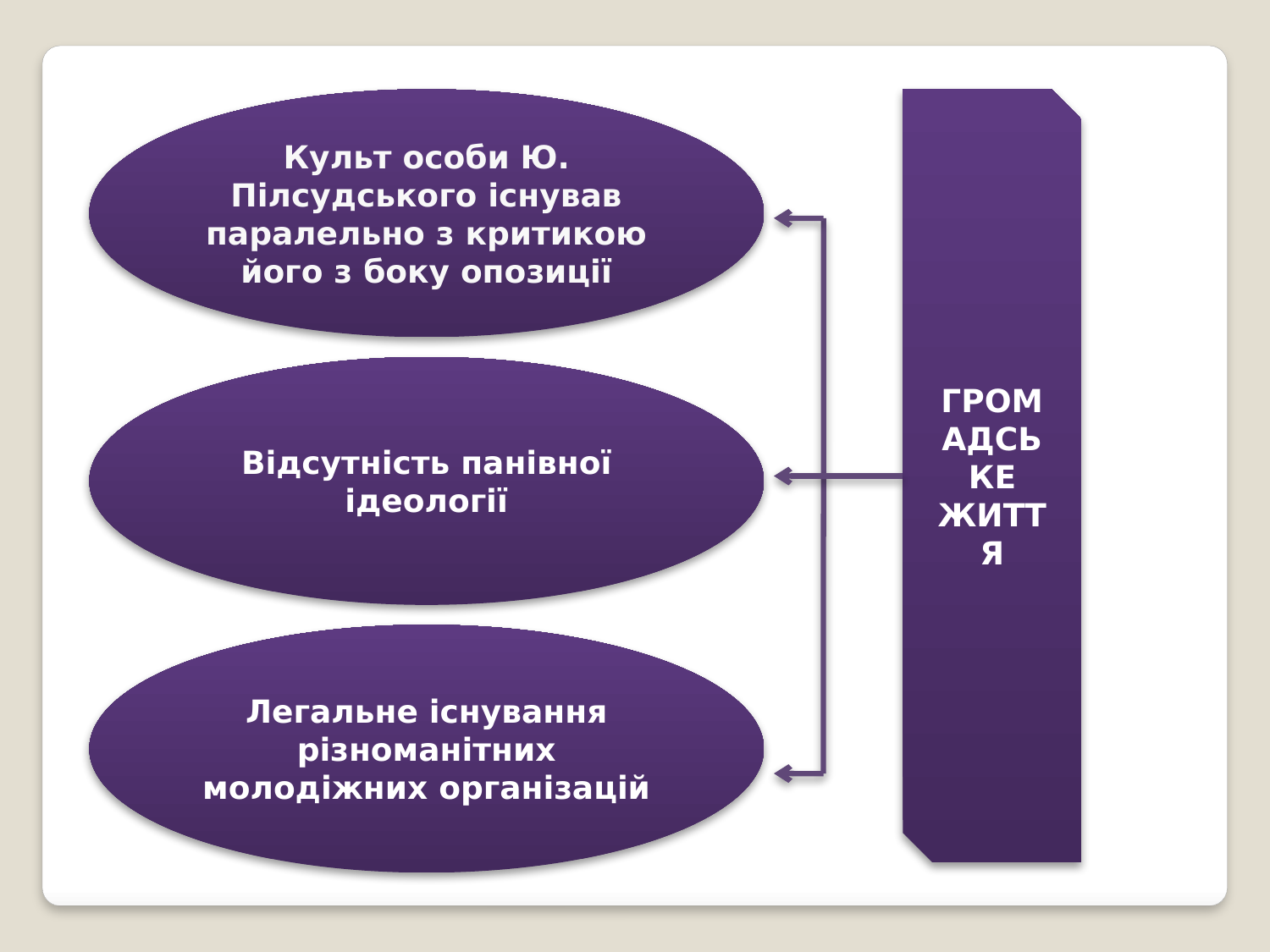

Культ особи Ю. Пілсудського існував паралельно з критикою його з боку опозиції
ГРОМАДСЬКЕ ЖИТТЯ
Відсутність панівної ідеології
Легальне існування різноманітних молодіжних організацій